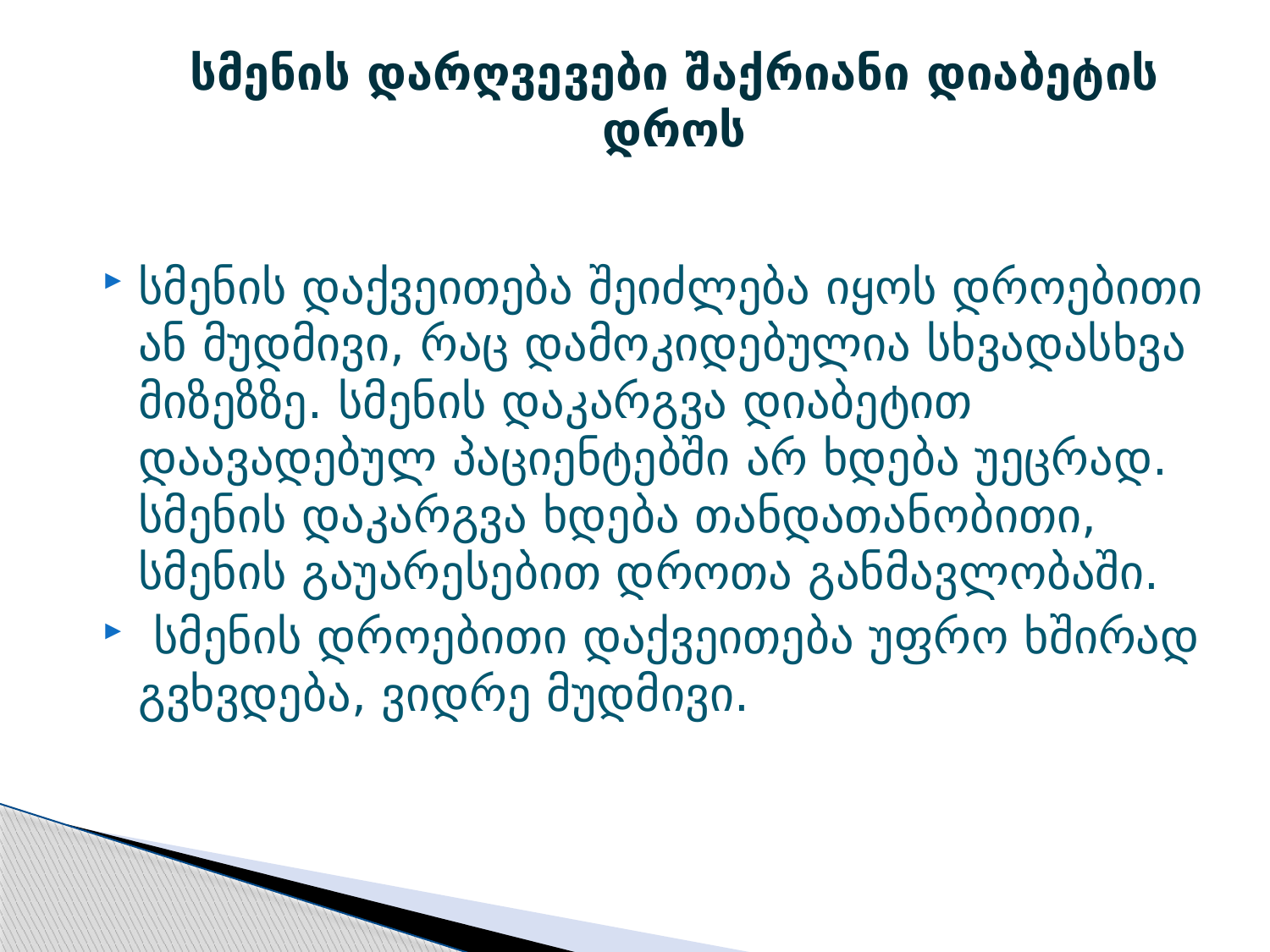

# სმენის დარღვევები შაქრიანი დიაბეტის დროს

სმენის დაქვეითება შეიძლება იყოს დროებითი ან მუდმივი, რაც დამოკიდებულია სხვადასხვა მიზეზზე. სმენის დაკარგვა დიაბეტით დაავადებულ პაციენტებში არ ხდება უეცრად.  სმენის დაკარგვა ხდება თანდათანობითი, სმენის გაუარესებით დროთა განმავლობაში.
 სმენის დროებითი დაქვეითება უფრო ხშირად გვხვდება, ვიდრე მუდმივი.